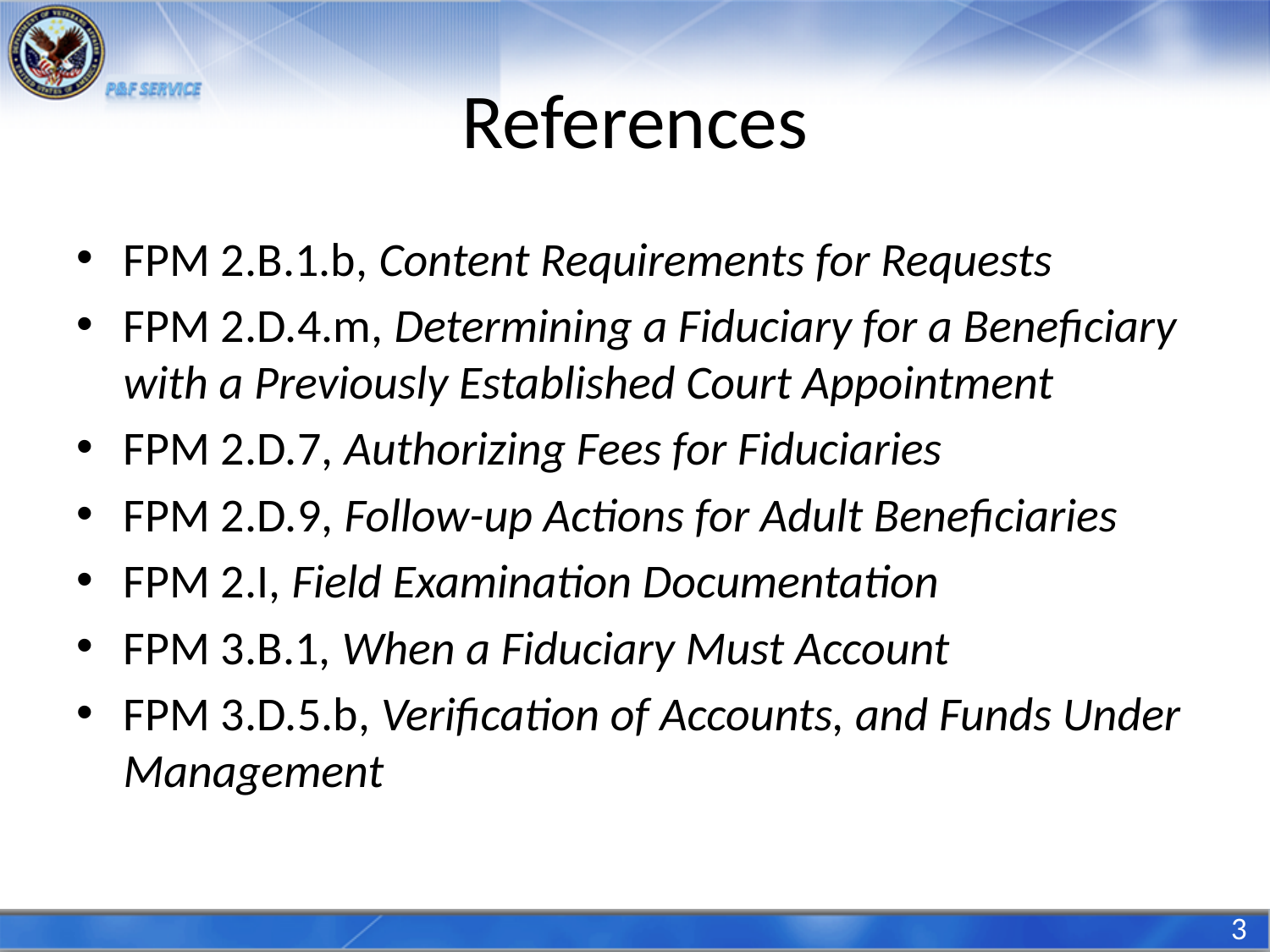

# References
FPM 2.B.1.b, Content Requirements for Requests
FPM 2.D.4.m, Determining a Fiduciary for a Beneficiary with a Previously Established Court Appointment
FPM 2.D.7, Authorizing Fees for Fiduciaries
FPM 2.D.9, Follow-up Actions for Adult Beneficiaries
FPM 2.I, Field Examination Documentation
FPM 3.B.1, When a Fiduciary Must Account
FPM 3.D.5.b, Verification of Accounts, and Funds Under Management
3